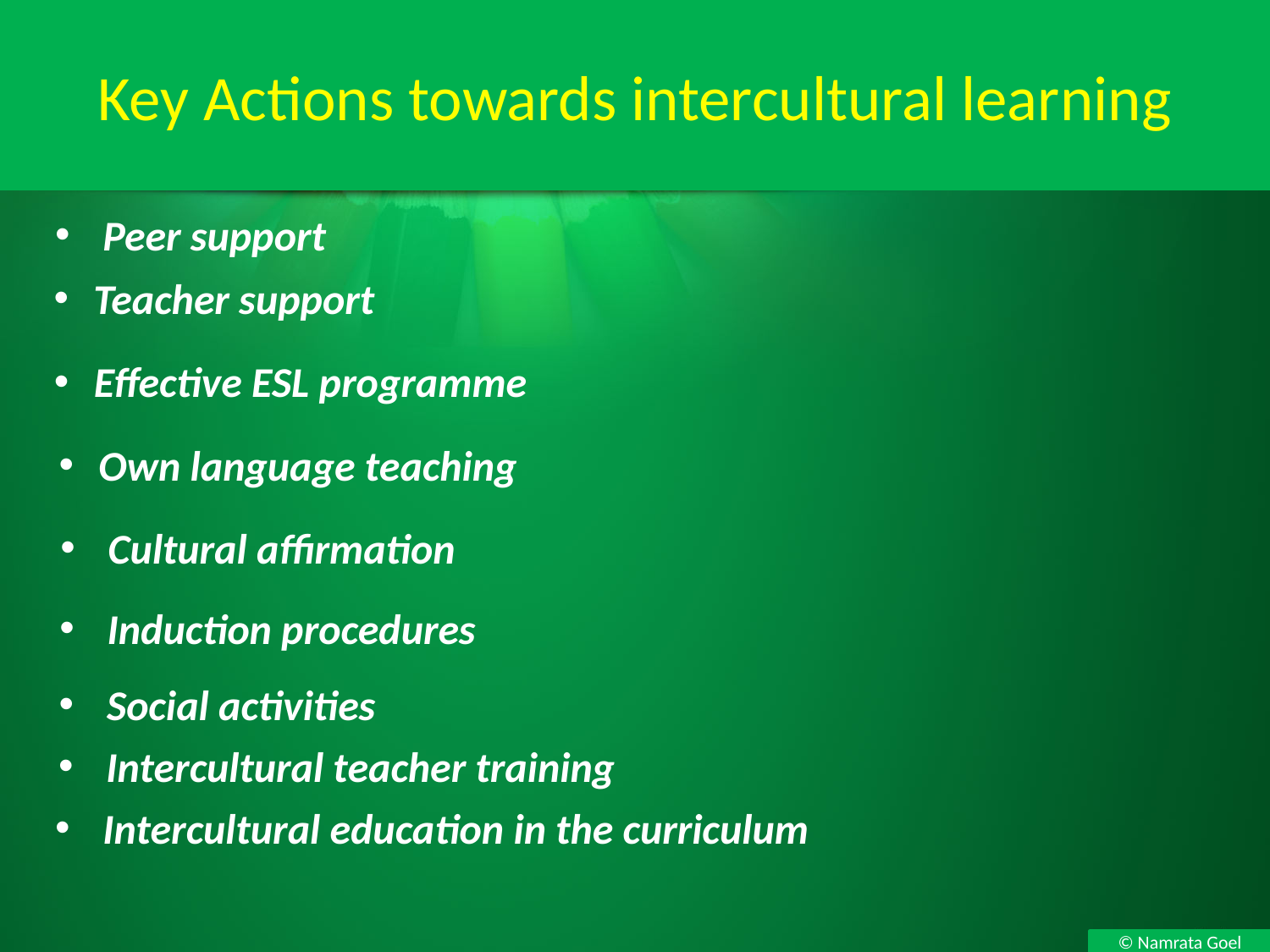

Key Actions towards intercultural learning
Peer support

Teacher support
Effective ESL programme

Own language teaching
Cultural affirmation

Induction procedures

Social activities

Intercultural teacher training

Intercultural education in the curriculum